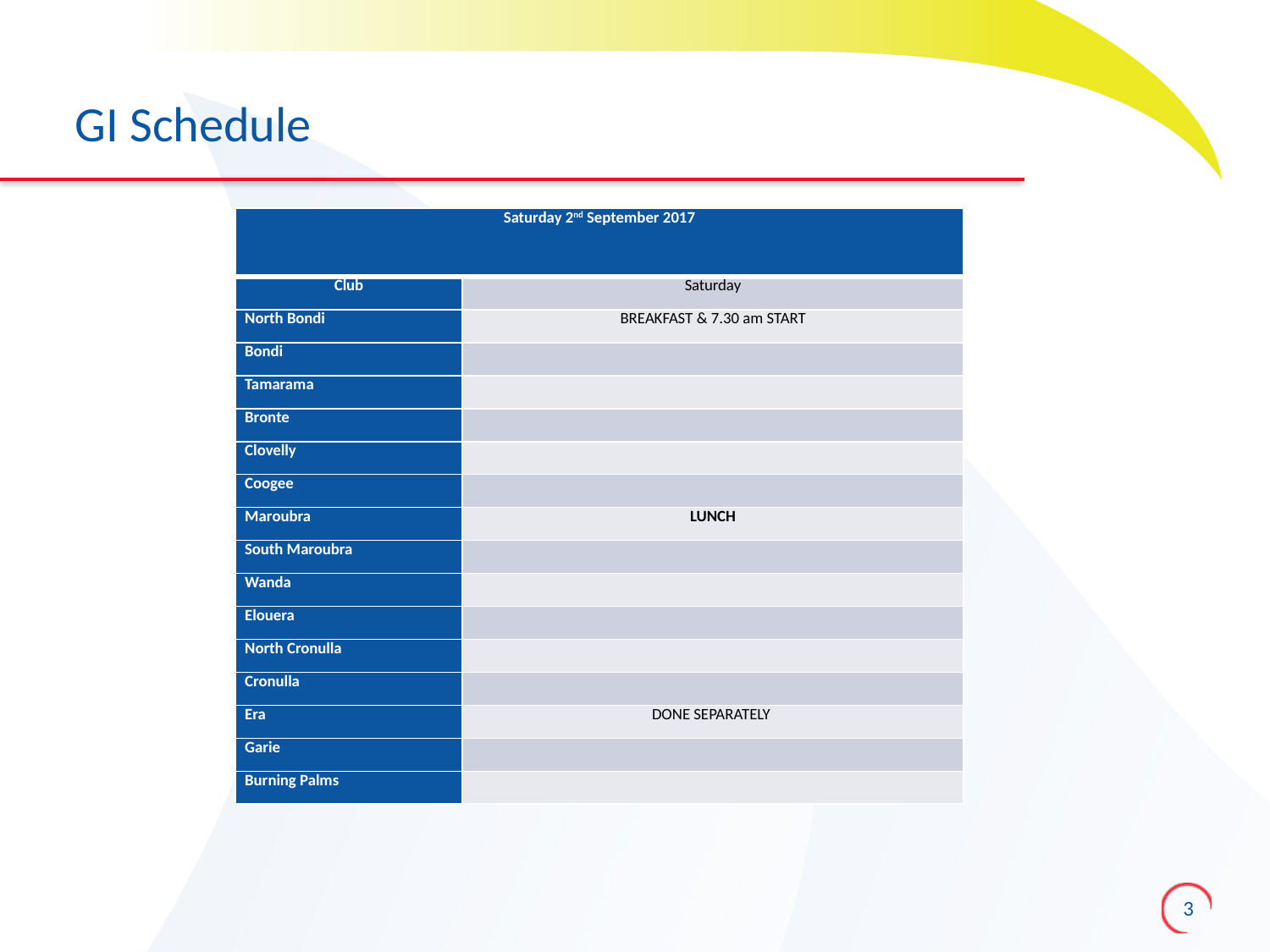

# GI Schedule
| Saturday 2nd September 2017 |  |
| --- | --- |
| Club | Saturday |
| North Bondi | BREAKFAST & 7.30 am START |
| Bondi |  |
| Tamarama |  |
| Bronte |  |
| Clovelly |  |
| Coogee |  |
| Maroubra | LUNCH |
| South Maroubra |  |
| Wanda |  |
| Elouera |  |
| North Cronulla |  |
| Cronulla |  |
| Era | DONE SEPARATELY |
| Garie |  |
| Burning Palms |  |
3